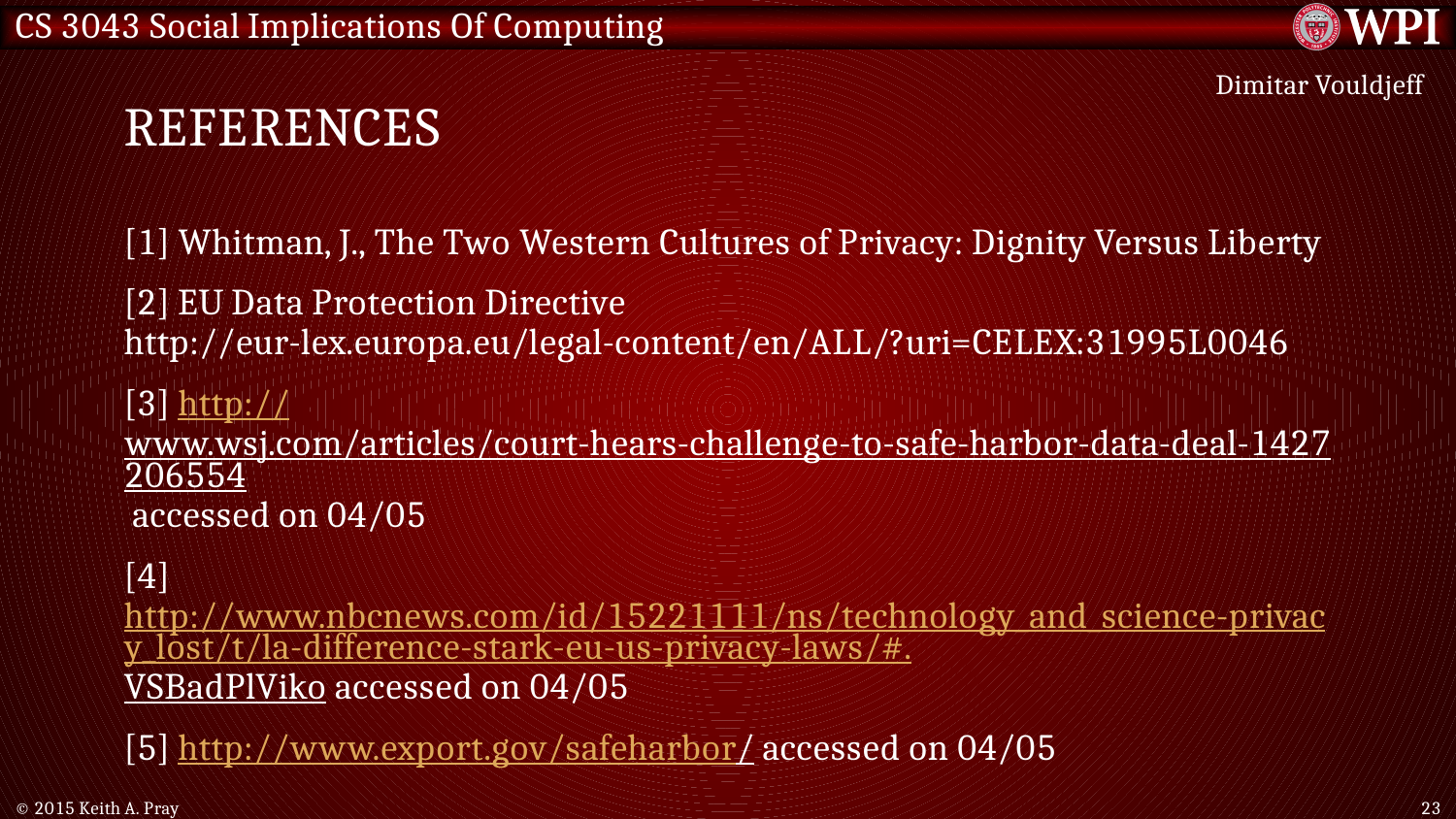

# References
Dimitar Vouldjeff
[1] Whitman, J., The Two Western Cultures of Privacy: Dignity Versus Liberty
[2] EU Data Protection Directive http://eur-lex.europa.eu/legal-content/en/ALL/?uri=CELEX:31995L0046
[3] http://www.wsj.com/articles/court-hears-challenge-to-safe-harbor-data-deal-1427206554 accessed on 04/05
[4] http://www.nbcnews.com/id/15221111/ns/technology_and_science-privacy_lost/t/la-difference-stark-eu-us-privacy-laws/#.VSBadPlViko accessed on 04/05
[5] http://www.export.gov/safeharbor/ accessed on 04/05
© 2015 Keith A. Pray
23